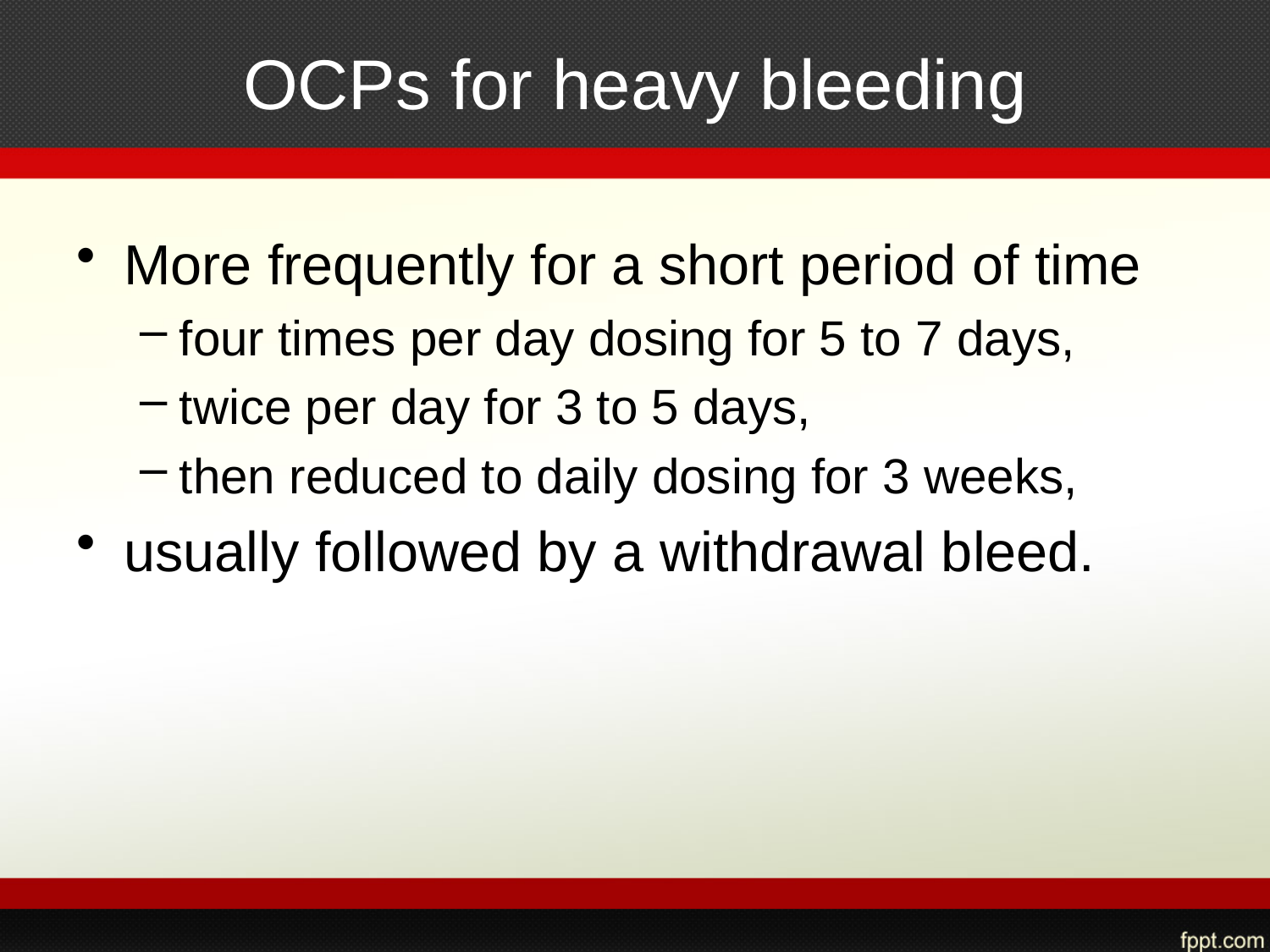

# OCPs for heavy bleeding
More frequently for a short period of time
four times per day dosing for 5 to 7 days,
twice per day for 3 to 5 days,
then reduced to daily dosing for 3 weeks,
usually followed by a withdrawal bleed.